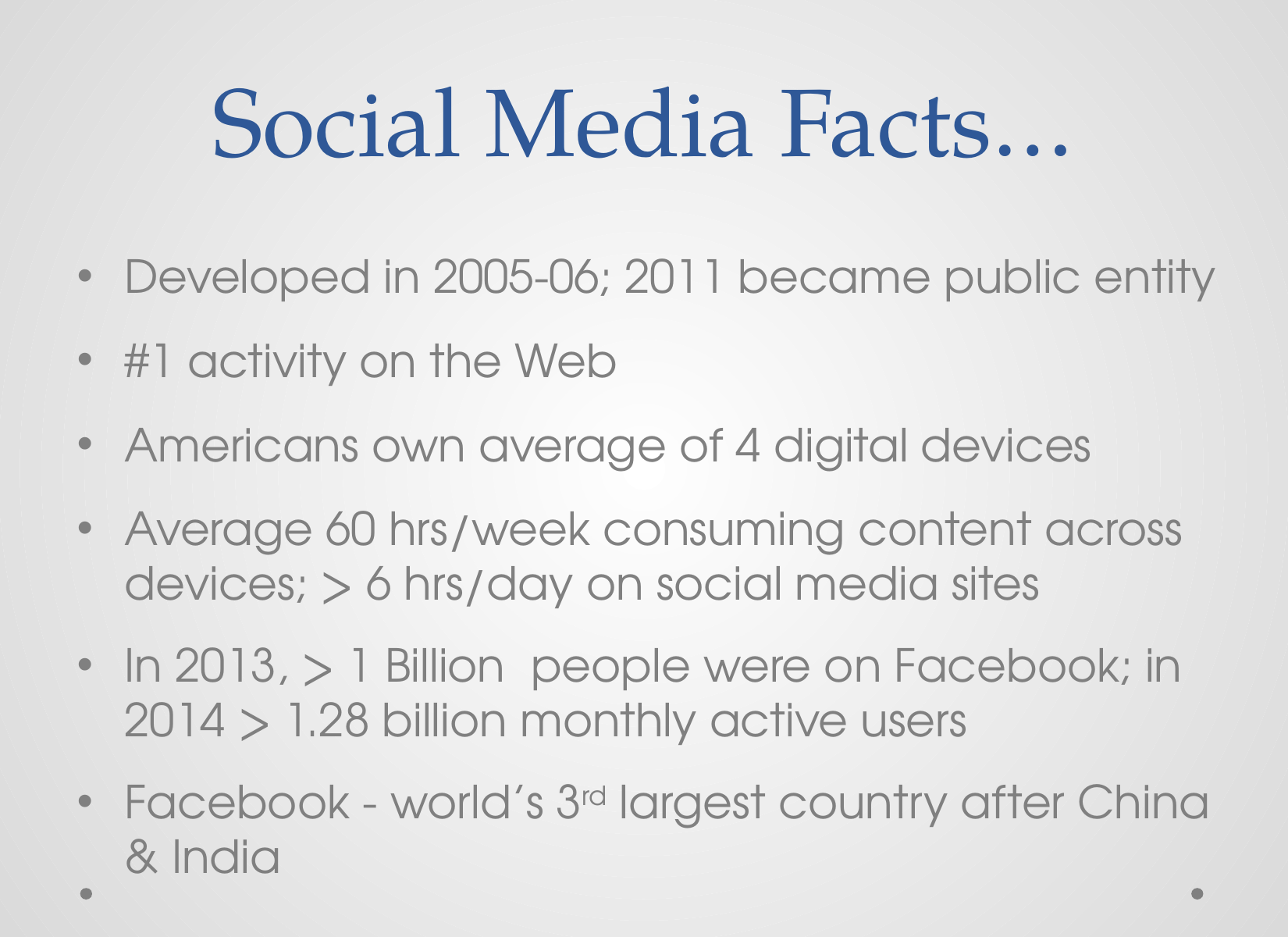

# Social Media Facts…
Developed in 2005-06; 2011 became public entity

#1 activity on the Web

Americans own average of 4 digital devices

Average 60 hrs/week consuming content across devices; > 6 hrs/day on social media sites

In 2013, > 1 Billion  people were on Facebook; in 2014 > 1.28 billion monthly active users

Facebook - world’s 3rd largest country after China & India